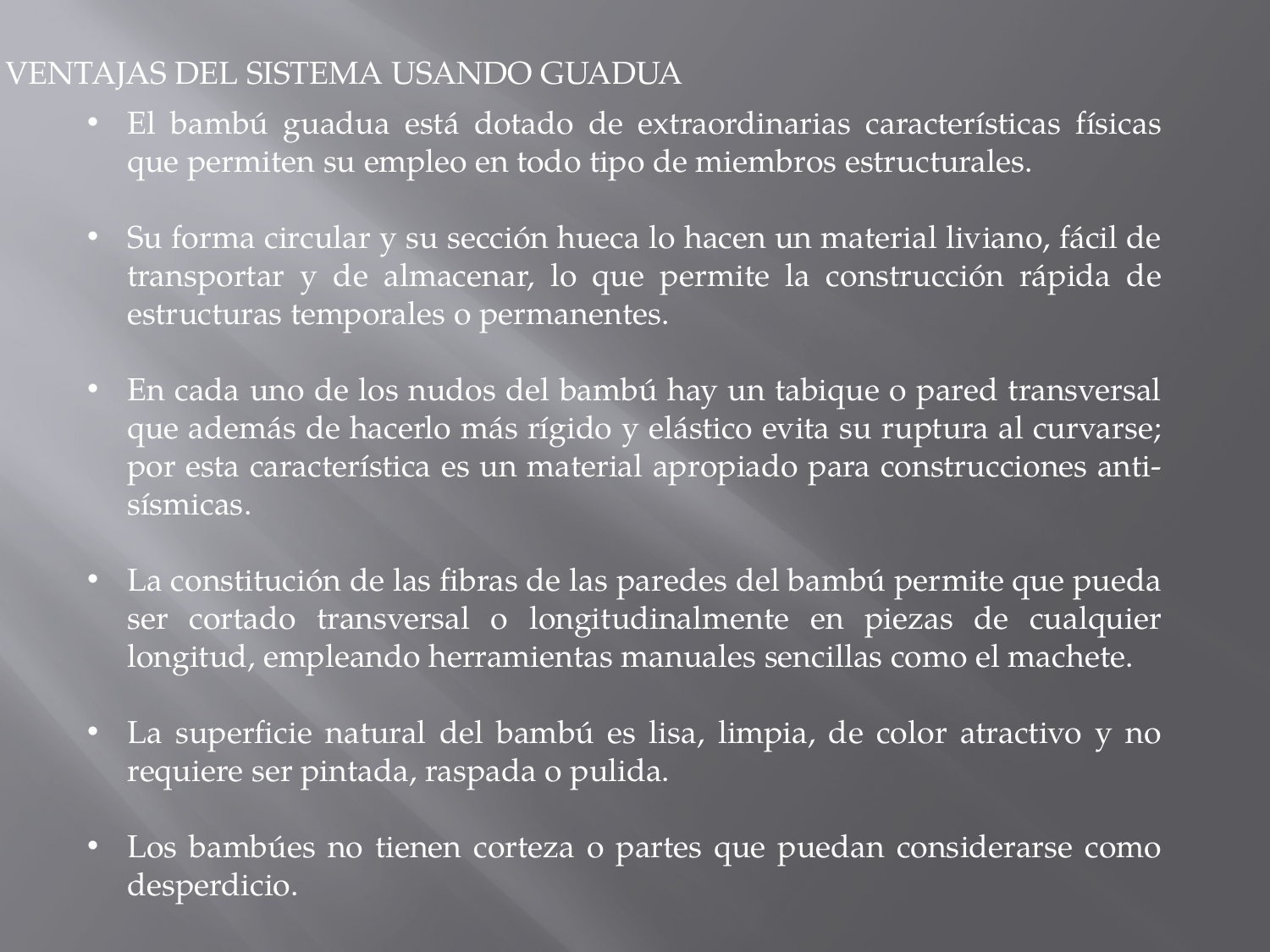

VENTAJAS DEL SISTEMA USANDO GUADUA
El bambú guadua está dotado de extraordinarias características físicas que permiten su empleo en todo tipo de miembros estructurales.

Su forma circular y su sección hueca lo hacen un material liviano, fácil de transportar y de almacenar, lo que permite la construcción rápida de estructuras temporales o permanentes.

En cada uno de los nudos del bambú hay un tabique o pared transversal que además de hacerlo más rígido y elástico evita su ruptura al curvarse; por esta característica es un material apropiado para construcciones anti-sísmicas.

La constitución de las fibras de las paredes del bambú permite que pueda ser cortado transversal o longitudinalmente en piezas de cualquier longitud, empleando herramientas manuales sencillas como el machete.

La superficie natural del bambú es lisa, limpia, de color atractivo y no requiere ser pintada, raspada o pulida.

Los bambúes no tienen corteza o partes que puedan considerarse como desperdicio.